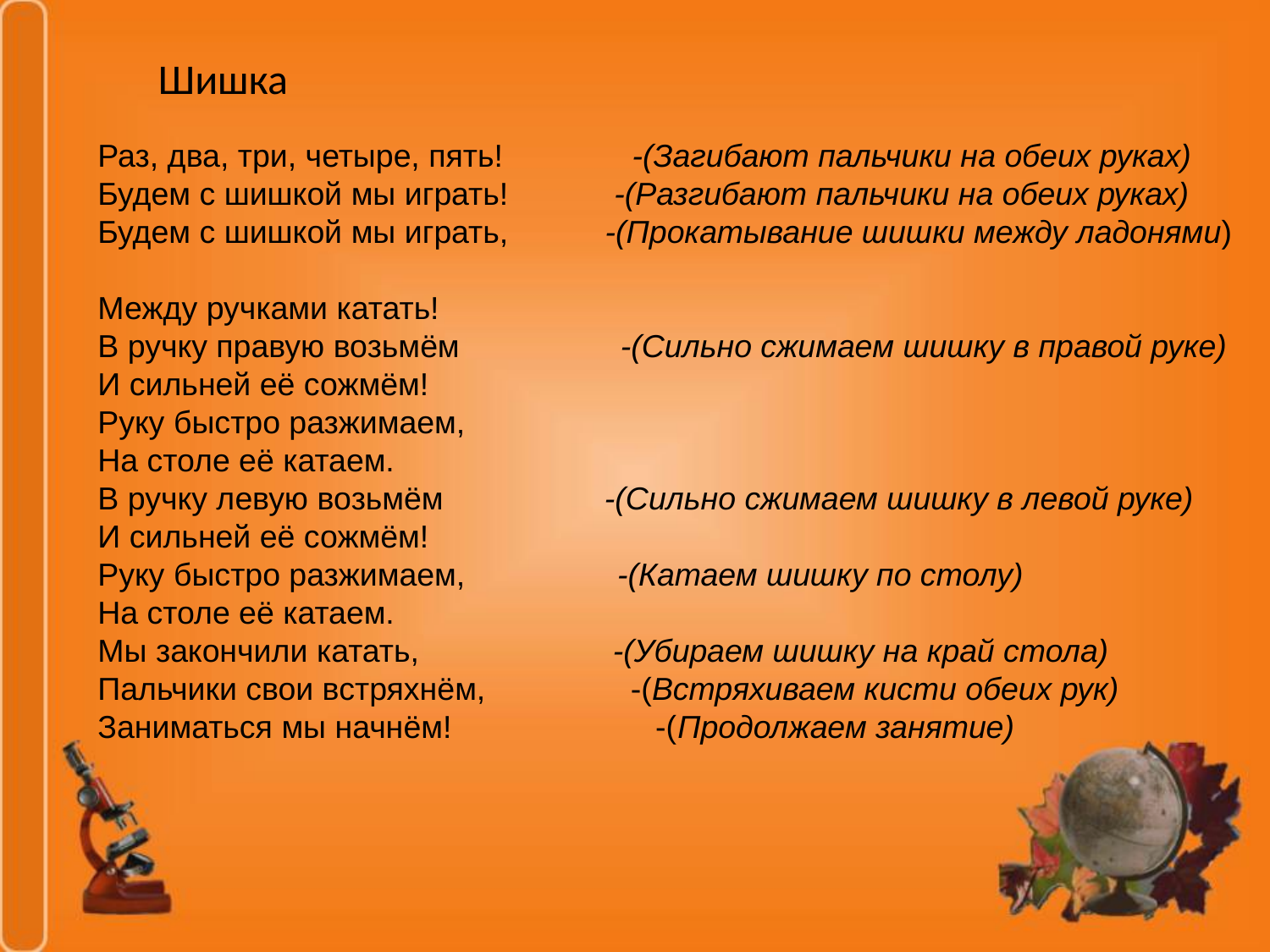

Шишка
Раз, два, три, четыре, пять!                -(Загибают пальчики на обеих руках)
Будем с шишкой мы играть!             -(Разгибают пальчики на обеих руках)
Будем с шишкой мы играть,            -(Прокатывание шишки между ладонями)
Между ручками катать!
В ручку правую возьмём                    -(Сильно сжимаем шишку в правой руке)
И сильней её сожмём!
Руку быстро разжимаем,
На столе её катаем.
В ручку левую возьмём                    -(Сильно сжимаем шишку в левой руке)
И сильней её сожмём!
Руку быстро разжимаем,                   -(Катаем шишку по столу)
На столе её катаем.
Мы закончили катать,                        -(Убираем шишку на край стола)
Пальчики свои встряхнём,                  -(Встряхиваем кисти обеих рук)
Заниматься мы начнём!                       -(Продолжаем занятие)